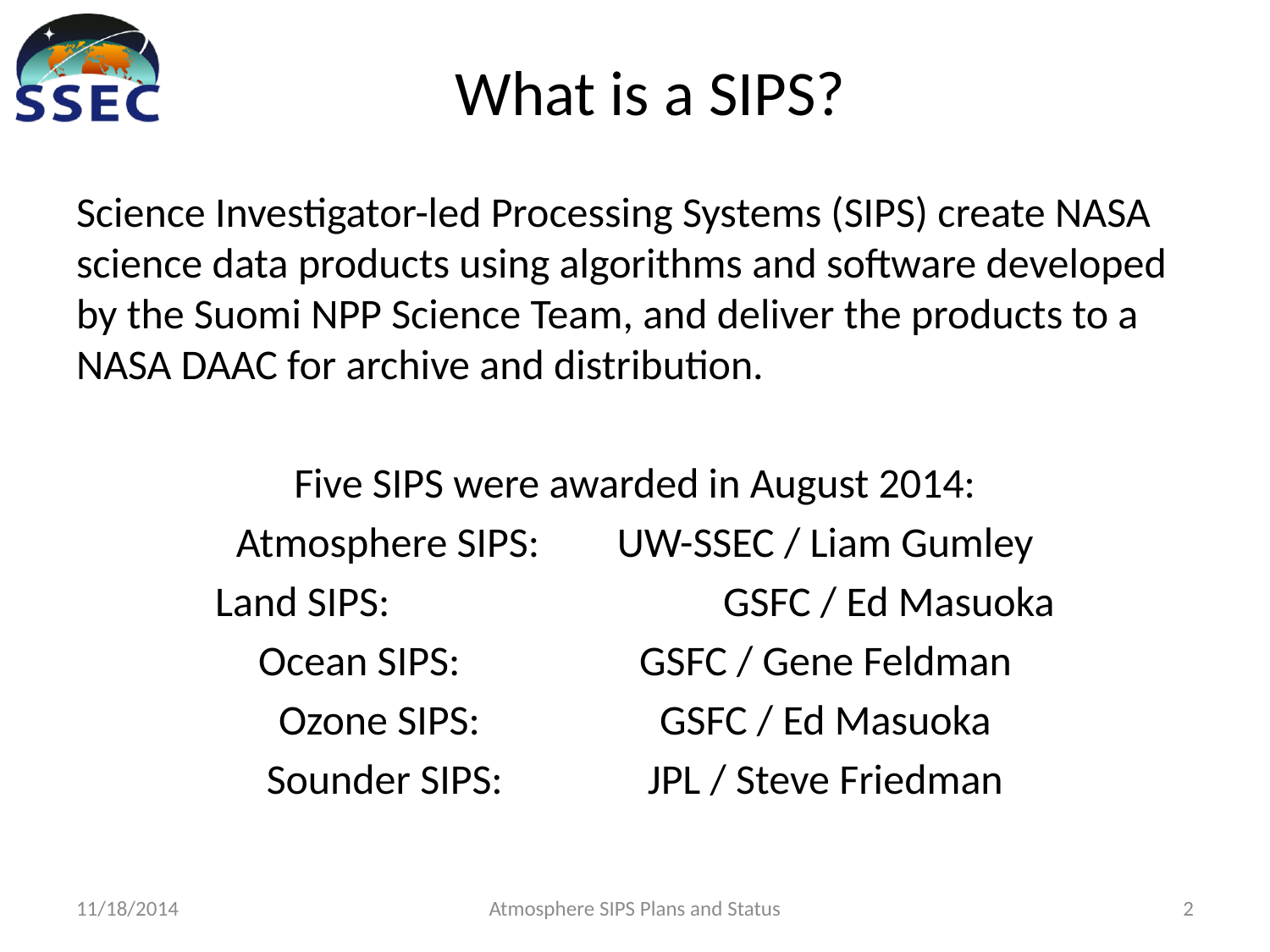

# What is a SIPS?
Science Investigator-led Processing Systems (SIPS) create NASA science data products using algorithms and software developed by the Suomi NPP Science Team, and deliver the products to a NASA DAAC for archive and distribution.

Five SIPS were awarded in August 2014:
Atmosphere SIPS: 	UW-SSEC / Liam Gumley
Land SIPS: 			GSFC / Ed Masuoka
Ocean SIPS: 		GSFC / Gene Feldman
Ozone SIPS: 		GSFC / Ed Masuoka
Sounder SIPS: 		JPL / Steve Friedman
11/18/2014
Atmosphere SIPS Plans and Status
2